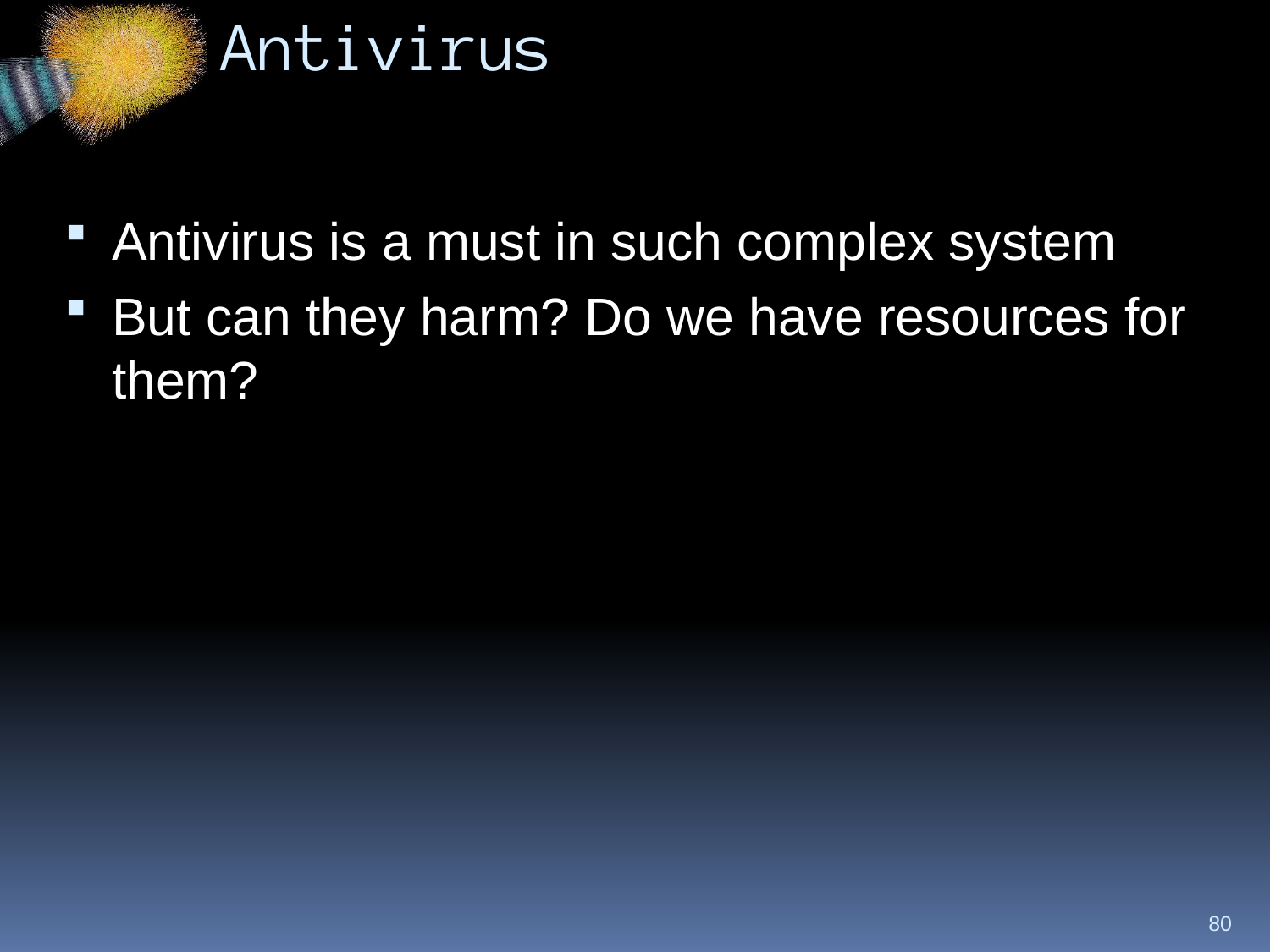

# Antivirus
Antivirus is a must in such complex system
But can they harm? Do we have resources for them?

80